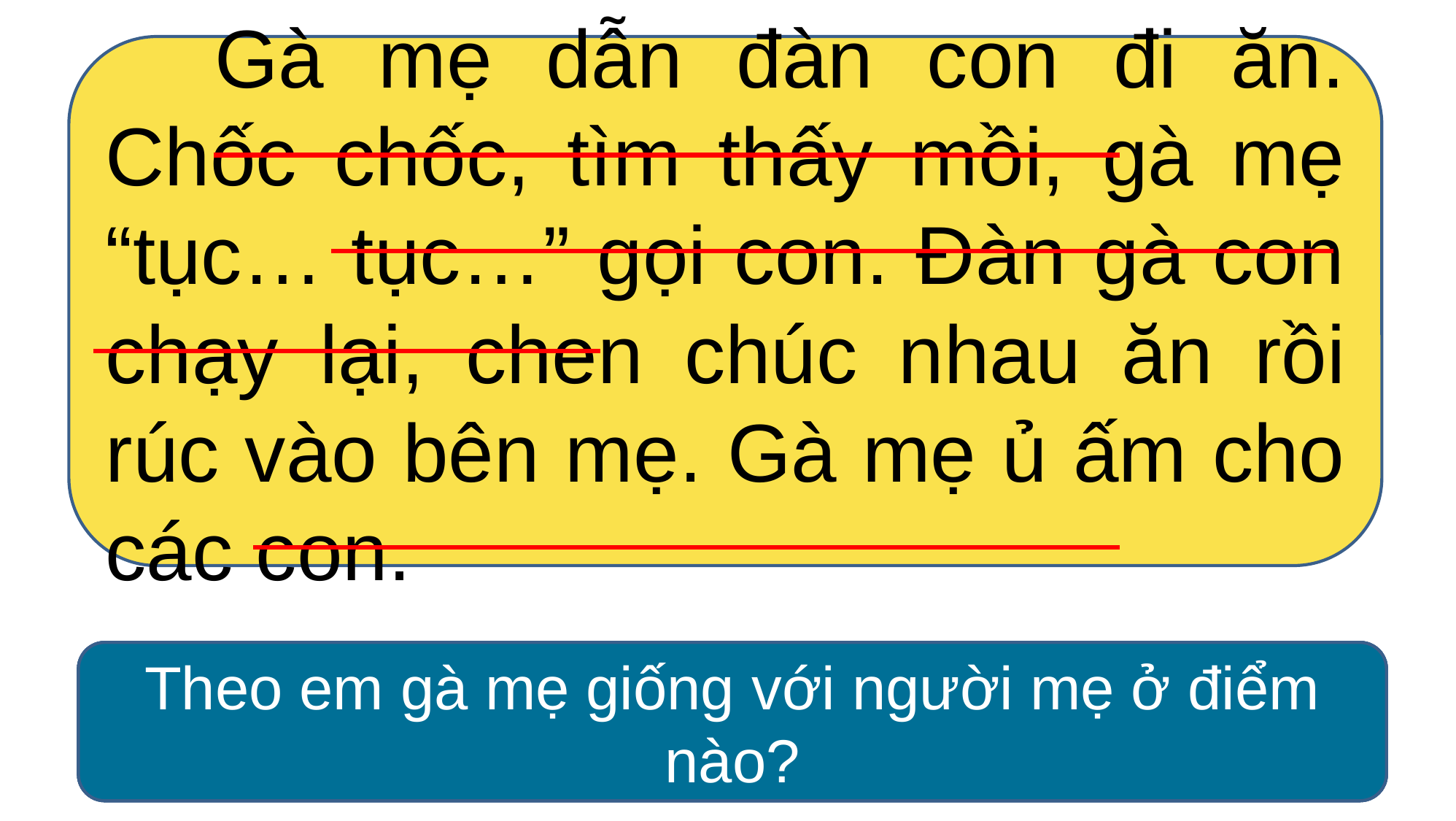

Gà mẹ dẫn đàn con đi ăn. Chốc chốc, tìm thấy mồi, gà mẹ “tục… tục…” gọi con. Đàn gà con chạy lại, chen chúc nhau ăn rồi rúc vào bên mẹ. Gà mẹ ủ ấm cho các con.
Gà mẹ dẫn đàn con đi đâu?
Tìm thấy mồi, gà mẹ làm gì?
Gà mẹ còn làm gì nữa cho đàn con?
Theo em gà mẹ giống với người mẹ ở điểm nào?